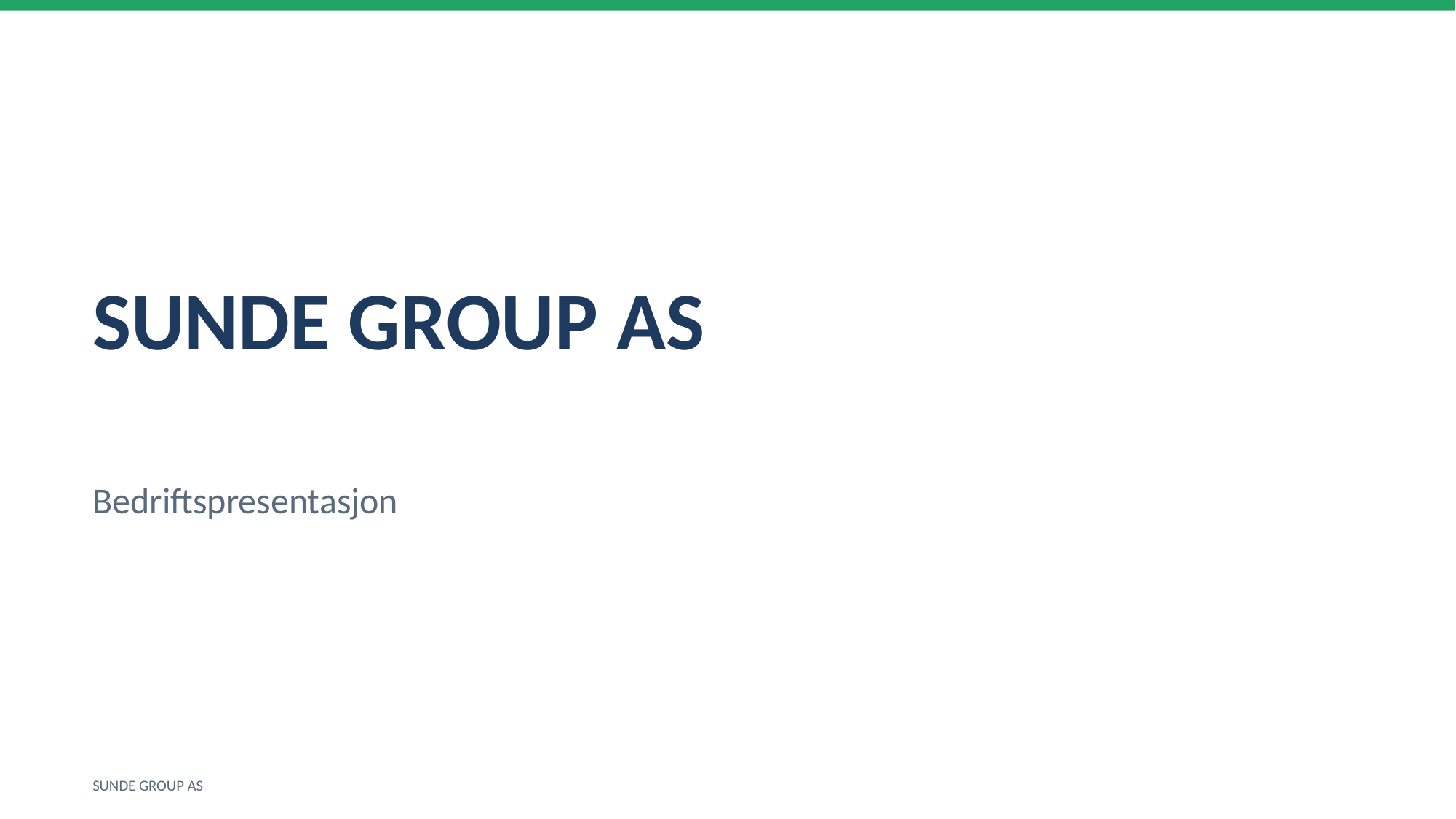

SUNDE GROUP AS
Bedriftspresentasjon
SUNDE GROUP AS